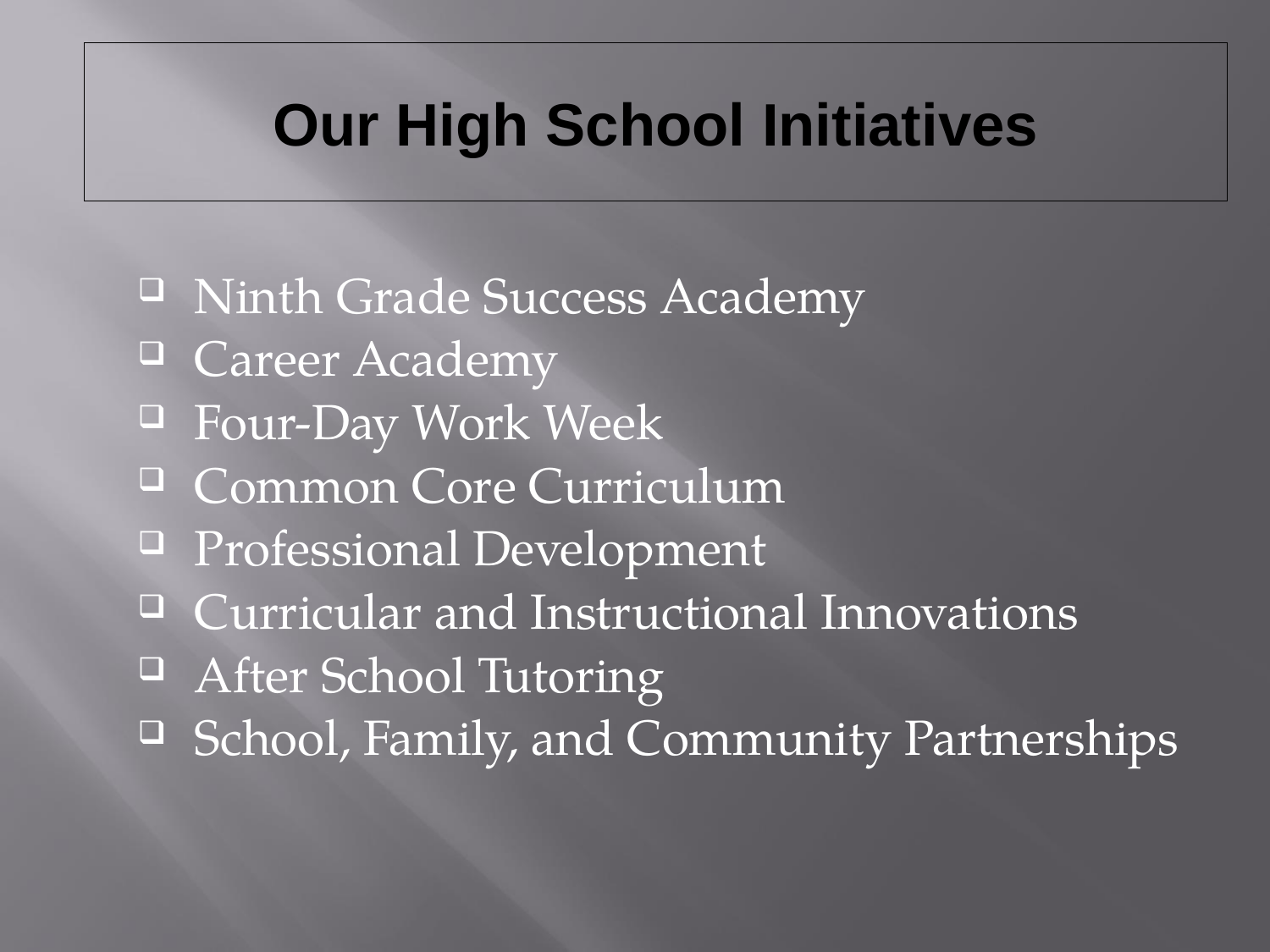

# Our High School Initiatives
Ninth Grade Success Academy
Career Academy
Four-Day Work Week
Common Core Curriculum
Professional Development
Curricular and Instructional Innovations
After School Tutoring
School, Family, and Community Partnerships